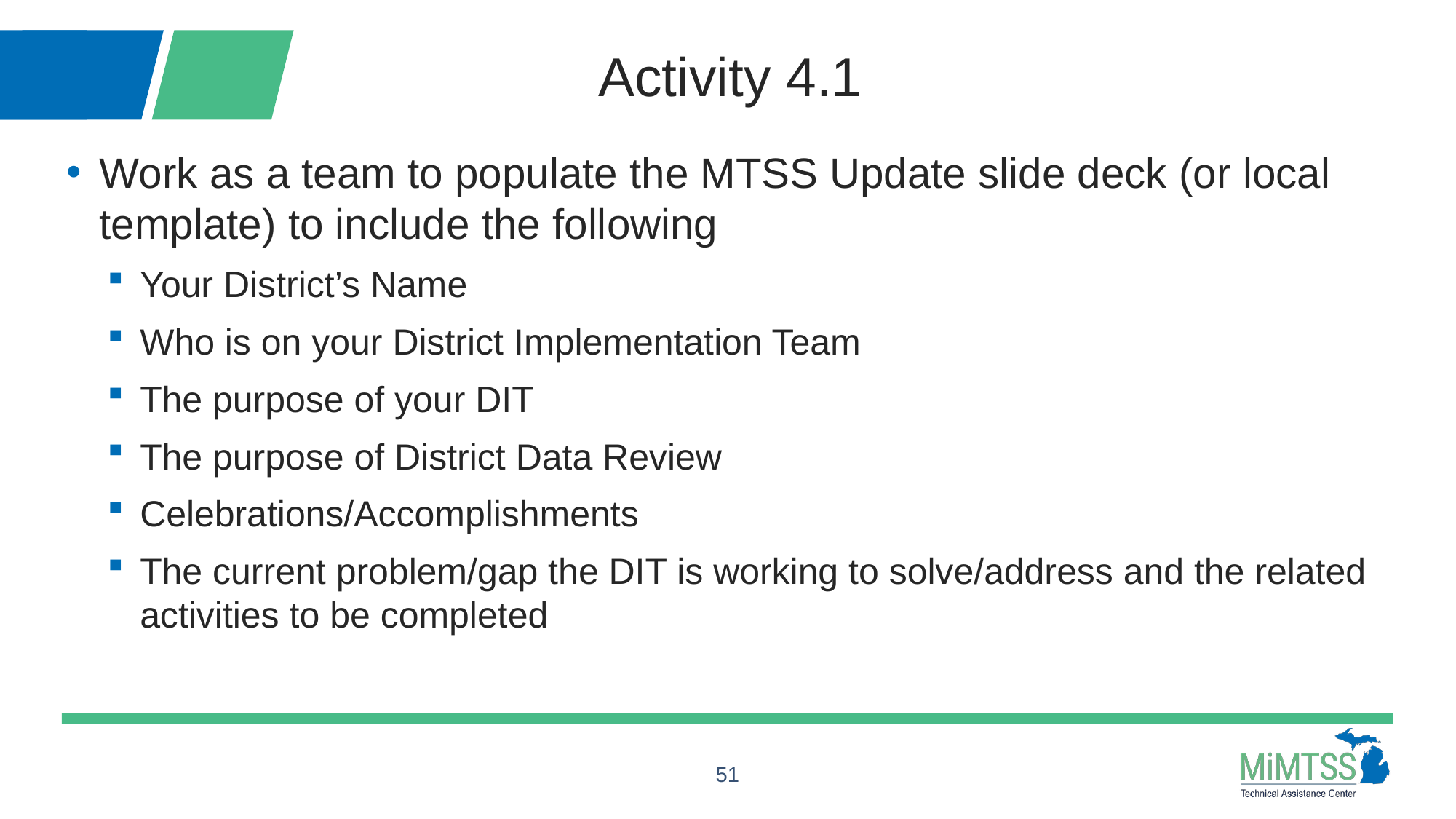

# Activity 4.1
Work as a team to populate the MTSS Update slide deck (or local template) to include the following
Your District’s Name
Who is on your District Implementation Team
The purpose of your DIT
The purpose of District Data Review
Celebrations/Accomplishments
The current problem/gap the DIT is working to solve/address and the related activities to be completed

51